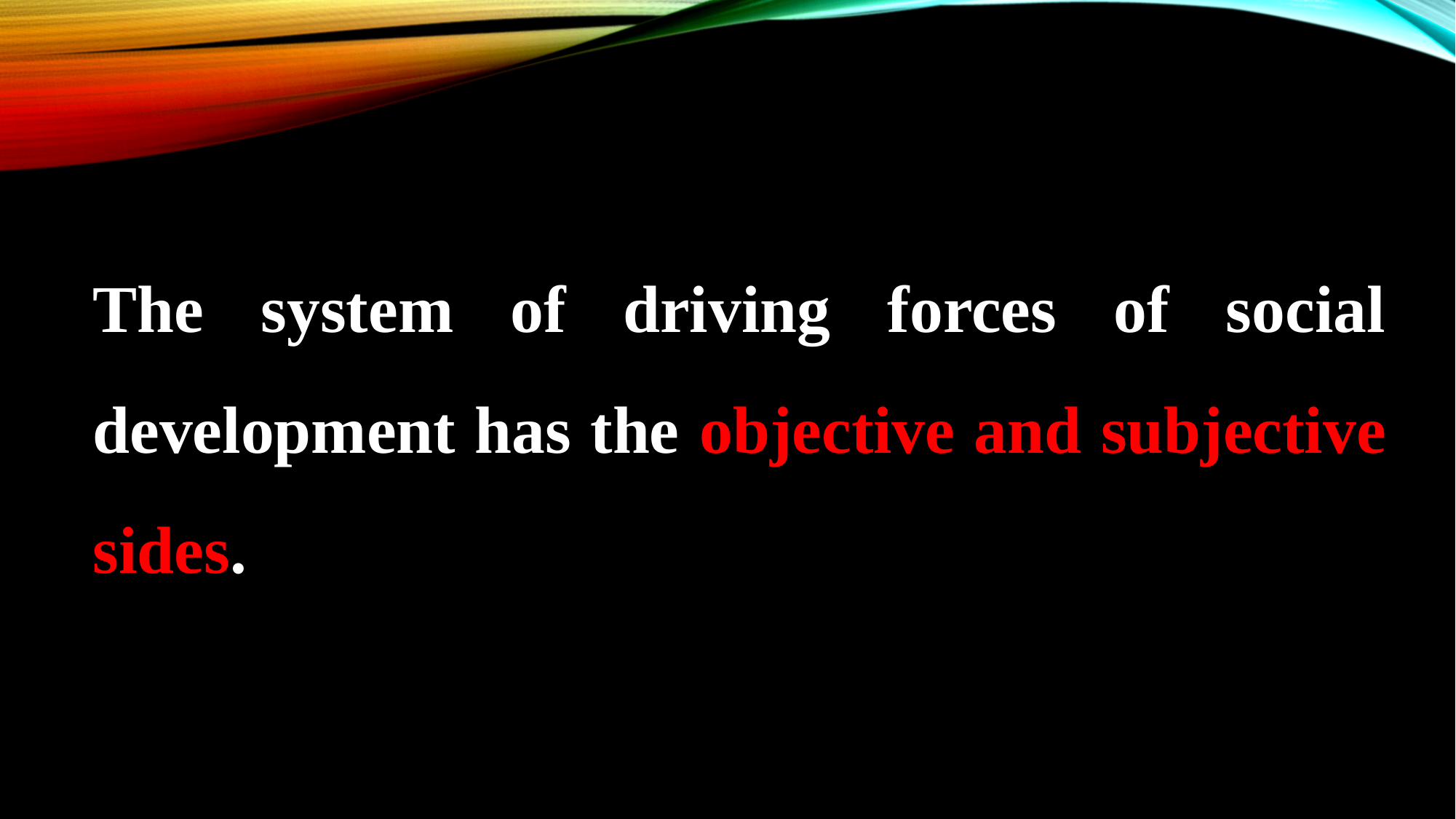

The system of driving forces of social development has the objective and subjective sides.